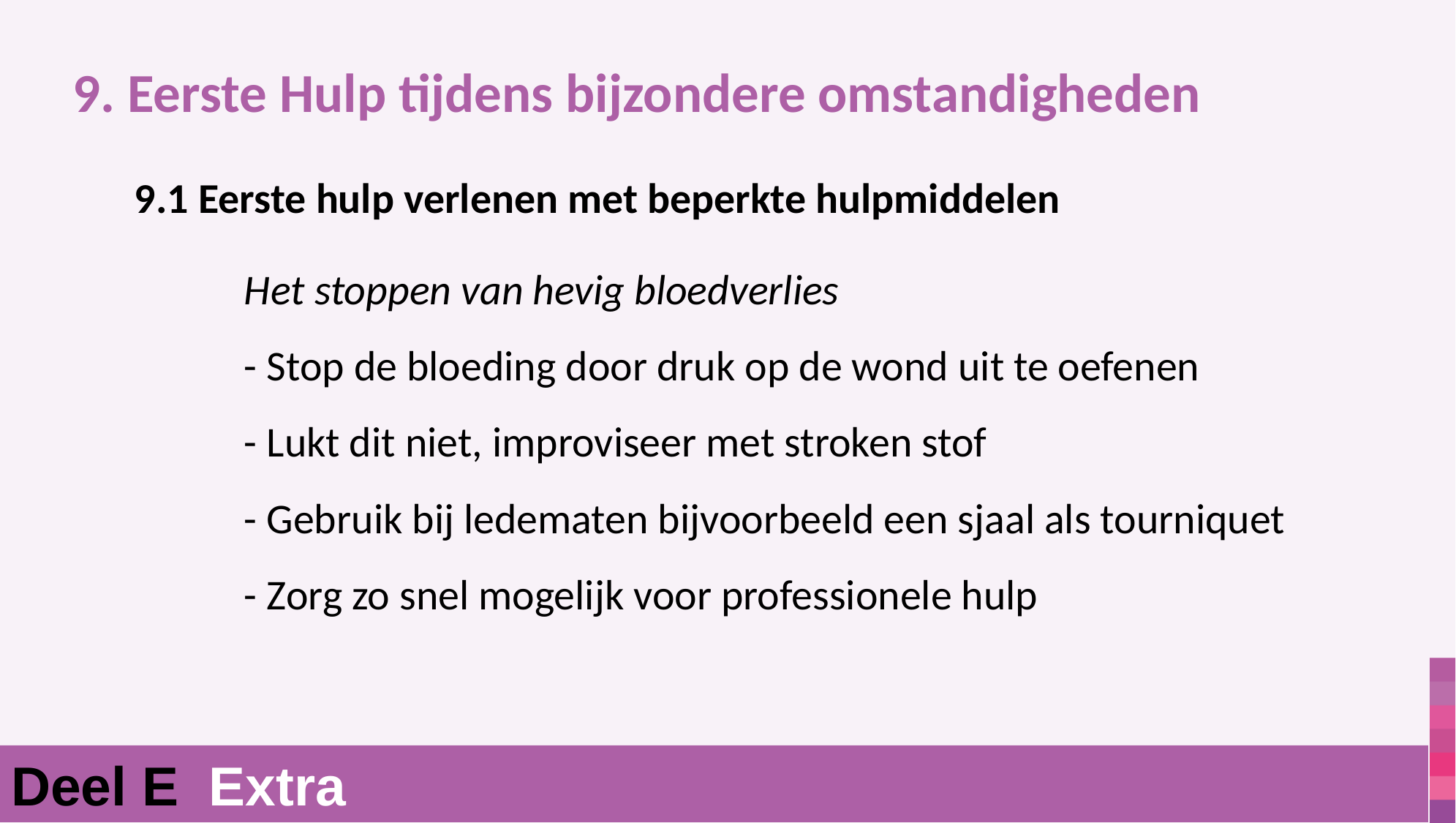

9. Eerste Hulp tijdens bijzondere omstandigheden
			9.1 Eerste hulp verlenen met beperkte hulpmiddelen
				Het stoppen van hevig bloedverlies
				- Stop de bloeding door druk op de wond uit te oefenen
				- Lukt dit niet, improviseer met stroken stof
				- Gebruik bij ledematen bijvoorbeeld een sjaal als tourniquet
				- Zorg zo snel mogelijk voor professionele hulp

Deel E  Extra